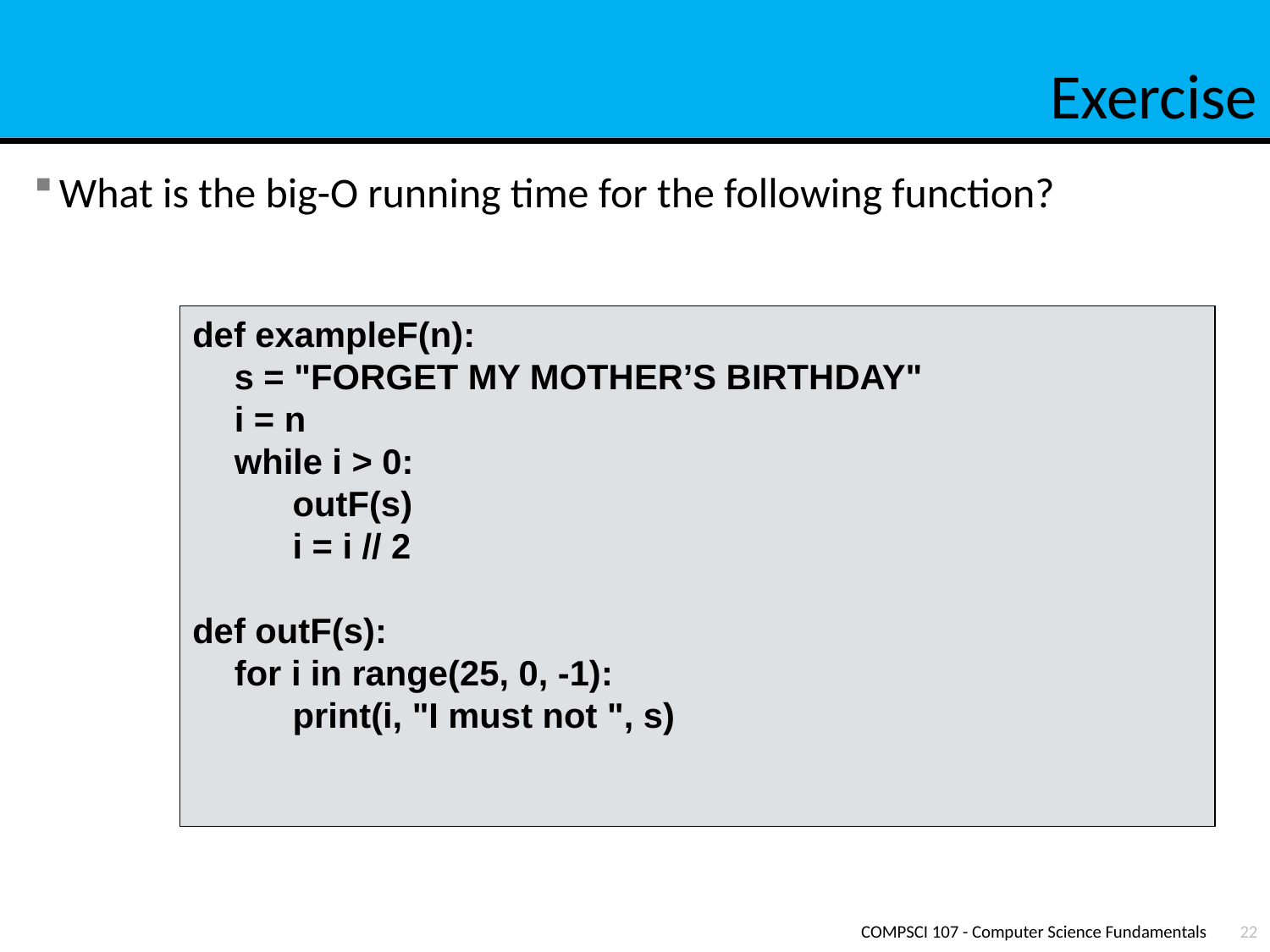

# Exercise
What is the big-O running time for the following function?

def exampleF(n):
	s = "FORGET MY MOTHER’S BIRTHDAY"
	i = n
	while i > 0:
		outF(s)
		i = i // 2

def outF(s):
	for i in range(25, 0, -1):
		print(i, "I must not ", s)

COMPSCI 107 - Computer Science Fundamentals
22